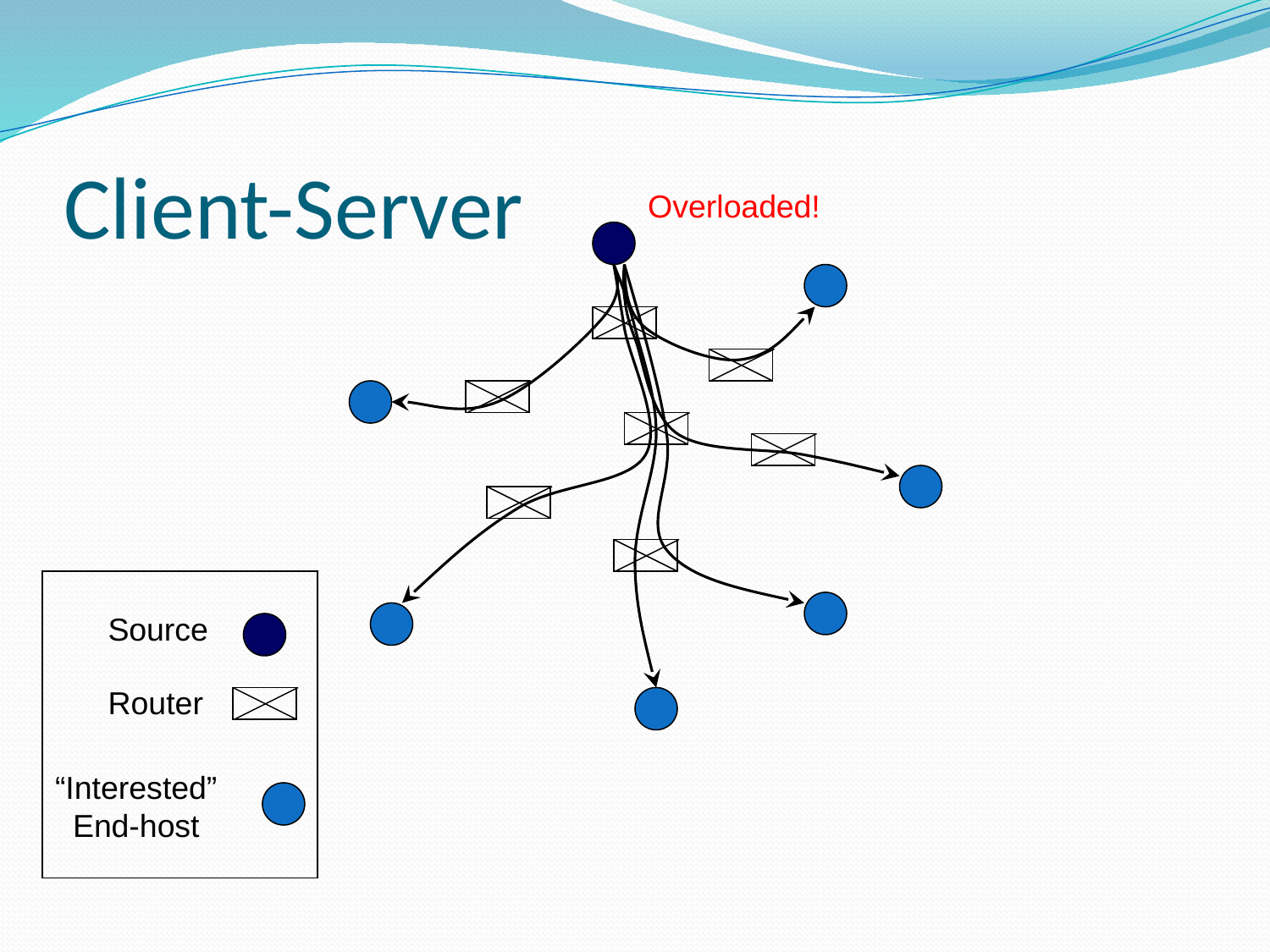

# Client-Server
Overloaded!

Source

Router

“Interested”
  End-host